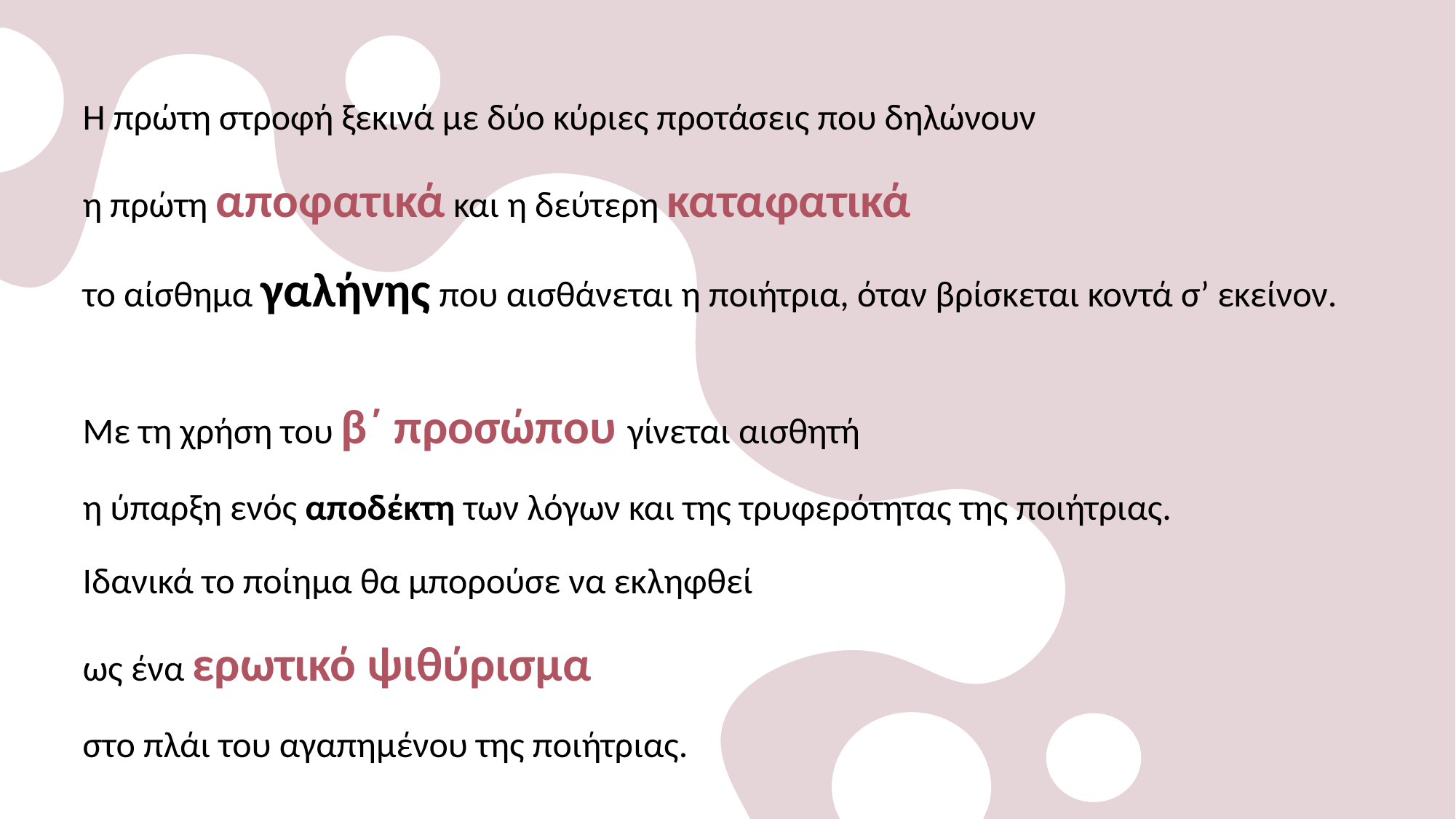

Η πρώτη στροφή ξεκινά με δύο κύριες προτάσεις που δηλώνουν
η πρώτη αποφατικά και η δεύτερη καταφατικά
το αίσθημα γαλήνης που αισθάνεται η ποιήτρια, όταν βρίσκεται κοντά σ’ εκείνον.

Με τη χρήση του β΄ προσώπου γίνεται αισθητή
η ύπαρξη ενός αποδέκτη των λόγων και της τρυφερότητας της ποιήτριας.
Ιδανικά το ποίημα θα μπορούσε να εκληφθεί
ως ένα ερωτικό ψιθύρισμα
στο πλάι του αγαπημένου της ποιήτριας.